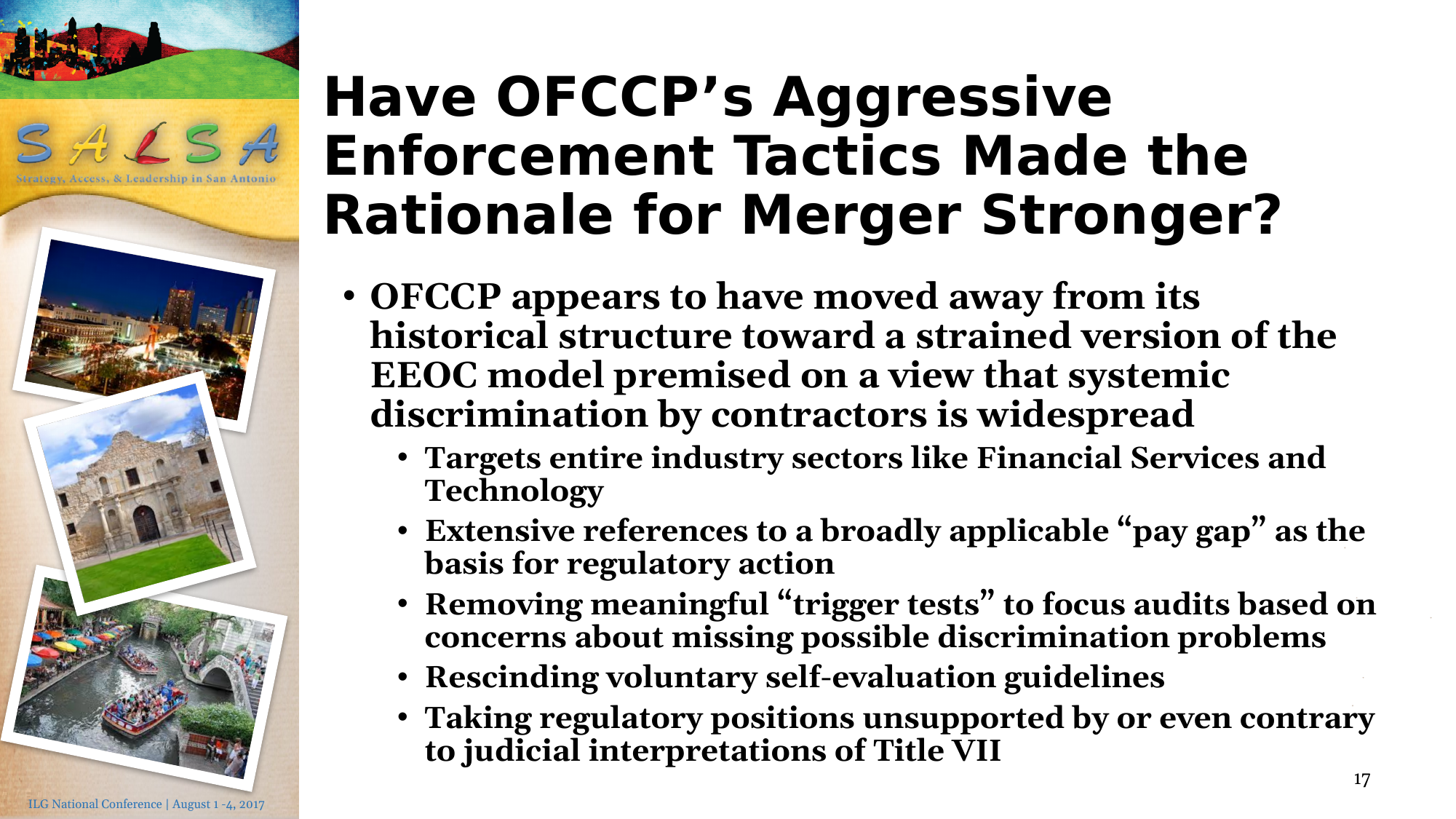

# Have OFCCP’s Aggressive Enforcement Tactics Made the Rationale for Merger Stronger?
OFCCP appears to have moved away from its historical structure toward a strained version of the EEOC model premised on a view that systemic discrimination by contractors is widespread
Targets entire industry sectors like Financial Services and Technology
Extensive references to a broadly applicable “pay gap” as the basis for regulatory action
Removing meaningful “trigger tests” to focus audits based on  concerns about missing possible discrimination problems
Rescinding voluntary self-evaluation guidelines
Taking regulatory positions unsupported by or even contrary to judicial interpretations of Title VII
17